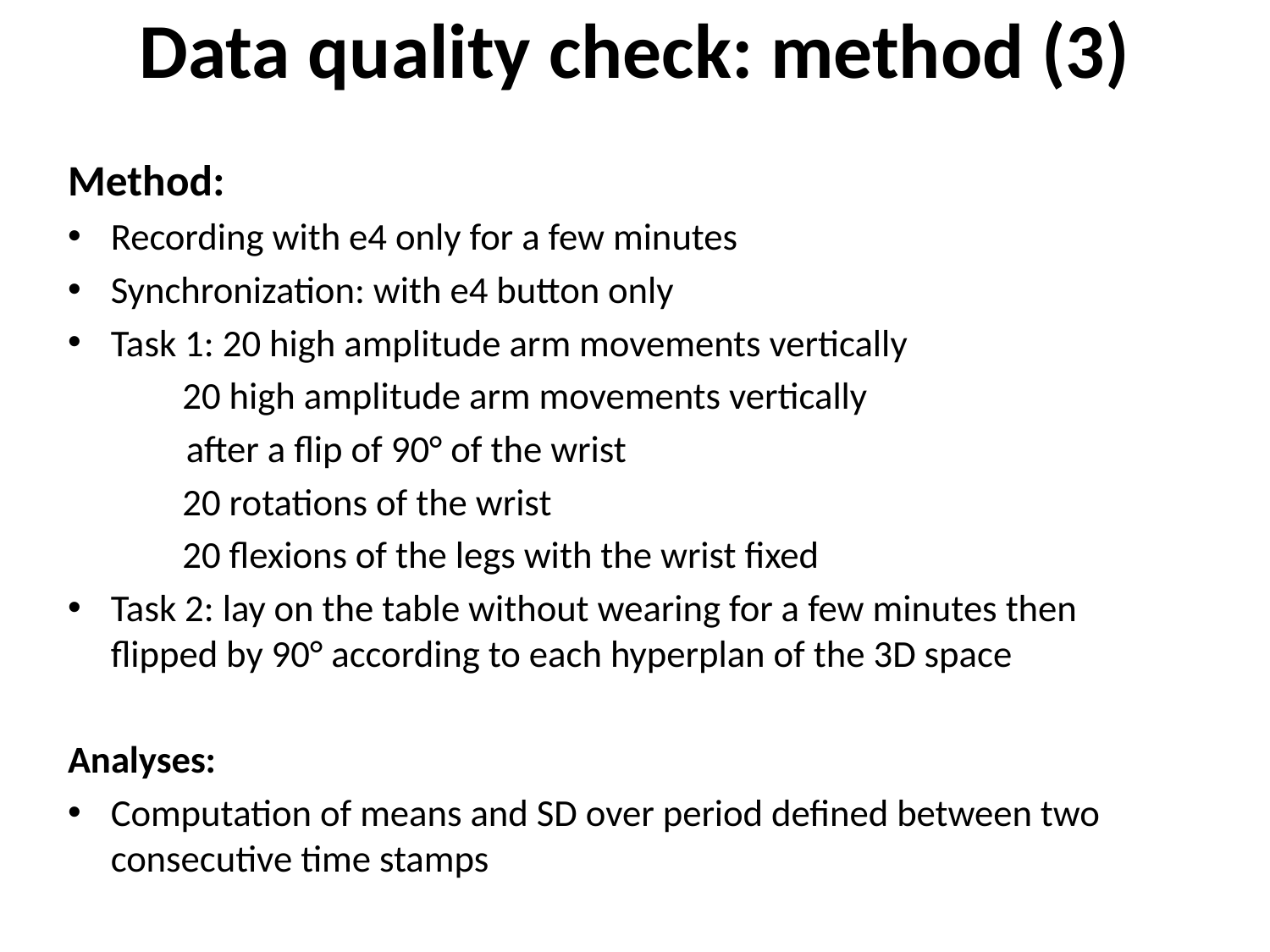

# Data quality check: method (3)
Method:
Recording with e4 only for a few minutes
Synchronization: with e4 button only
Task 1: 20 high amplitude arm movements vertically
 	  20 high amplitude arm movements vertically
              after a flip of 90° of the wrist
	  20 rotations of the wrist
	  20 flexions of the legs with the wrist fixed
Task 2: lay on the table without wearing for a few minutes then flipped by 90° according to each hyperplan of the 3D space

Analyses:
Computation of means and SD over period defined between two consecutive time stamps